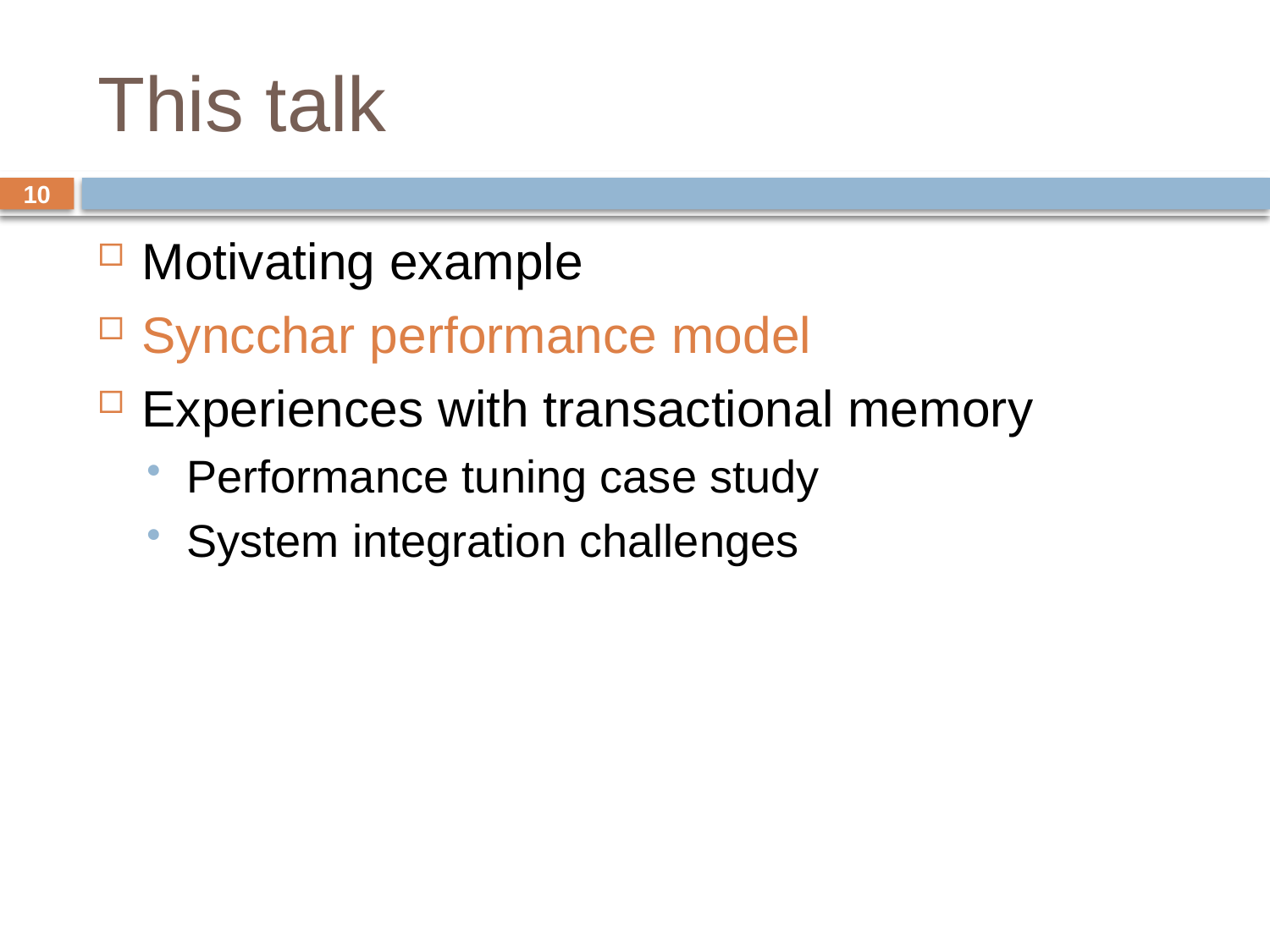

# This talk
10
Motivating example
Syncchar performance model
Experiences with transactional memory
Performance tuning case study
System integration challenges